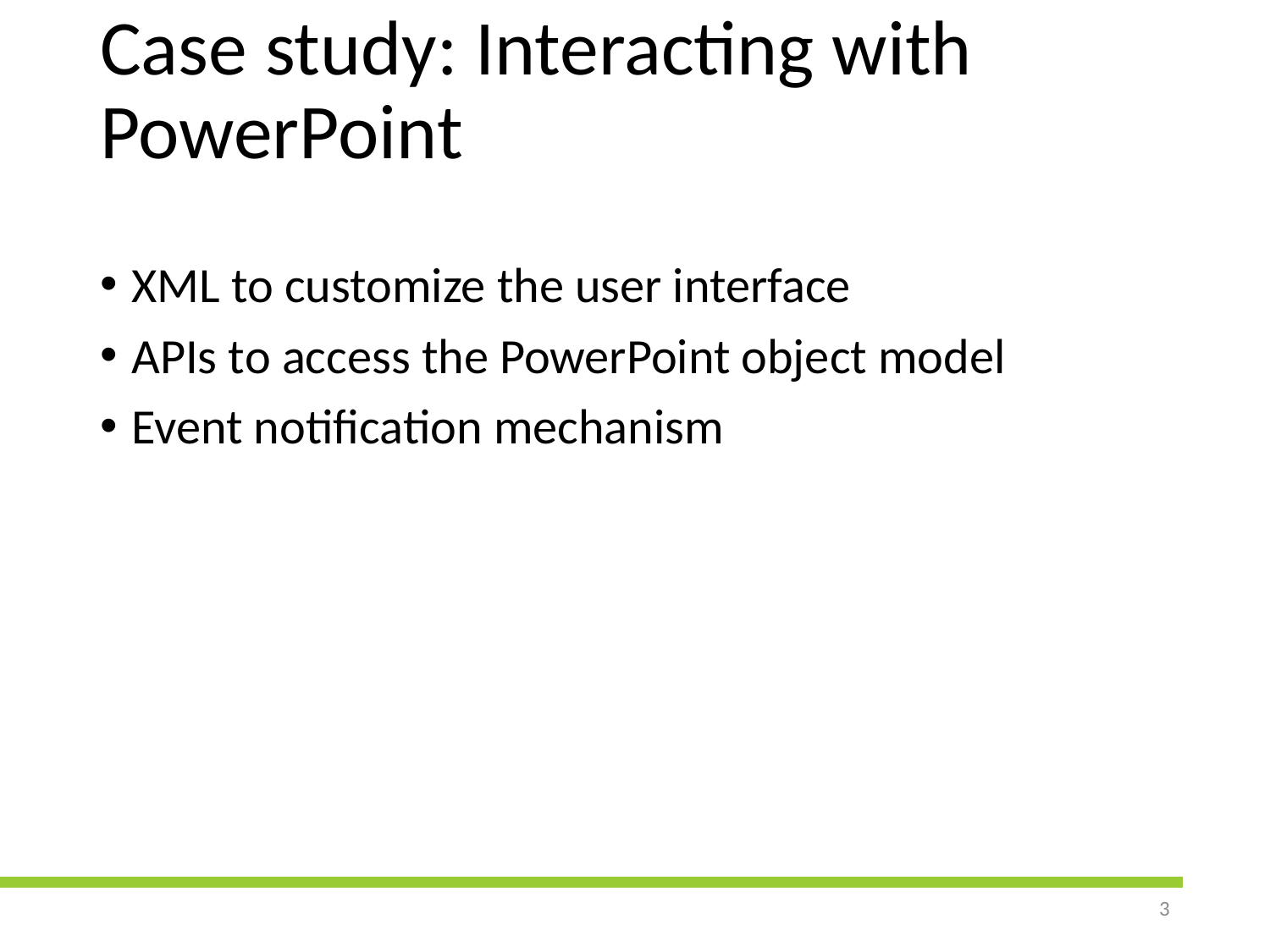

# Case study: Interacting with PowerPoint
XML to customize the user interface
APIs to access the PowerPoint object model
Event notification mechanism
3